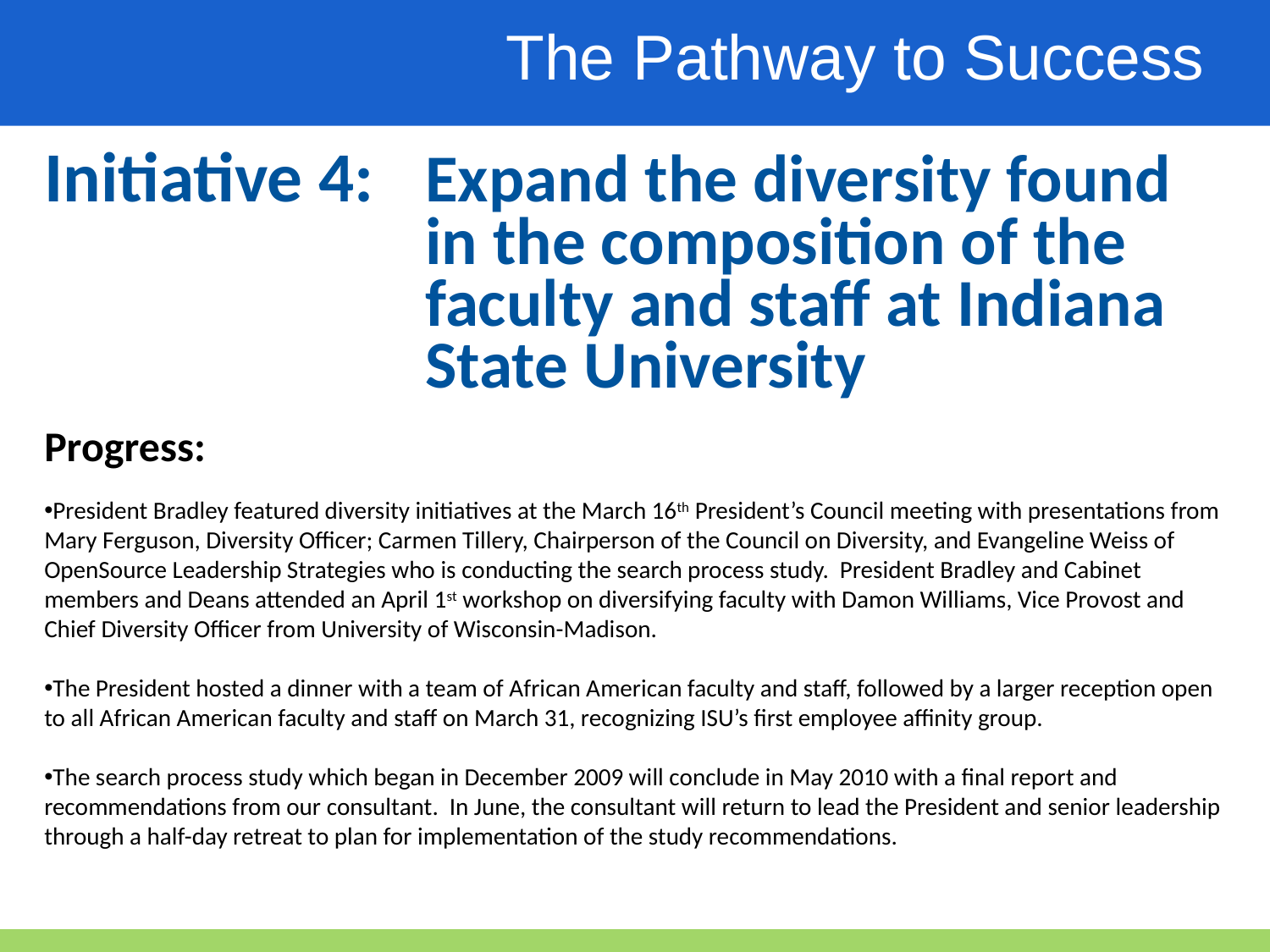

The Pathway to Success
Initiative 4:	Expand the diversity found 				in the composition of the 				faculty and staff at Indiana 				State University
Progress:
President Bradley featured diversity initiatives at the March 16th President’s Council meeting with presentations from Mary Ferguson, Diversity Officer; Carmen Tillery, Chairperson of the Council on Diversity, and Evangeline Weiss of OpenSource Leadership Strategies who is conducting the search process study.  President Bradley and Cabinet members and Deans attended an April 1st workshop on diversifying faculty with Damon Williams, Vice Provost and Chief Diversity Officer from University of Wisconsin-Madison.

The President hosted a dinner with a team of African American faculty and staff, followed by a larger reception open to all African American faculty and staff on March 31, recognizing ISU’s first employee affinity group.
The search process study which began in December 2009 will conclude in May 2010 with a final report and recommendations from our consultant.  In June, the consultant will return to lead the President and senior leadership through a half-day retreat to plan for implementation of the study recommendations.